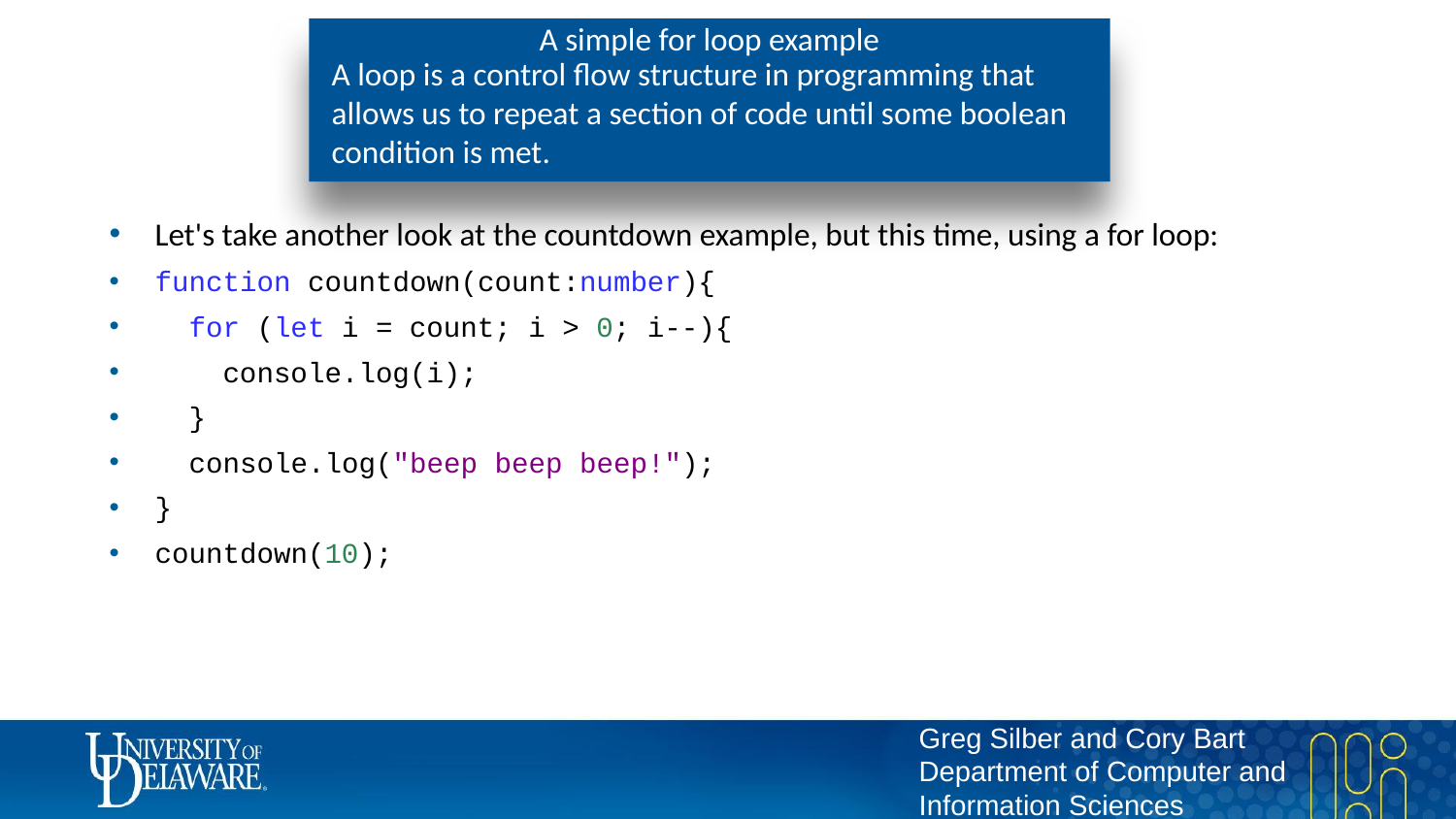

# A simple for loop example
A loop is a control flow structure in programming that allows us to repeat a section of code until some boolean condition is met.
Let's take another look at the countdown example, but this time, using a for loop:
function countdown(count:number){
  for (let i = count; i > 0; i--){
    console.log(i);
  }
  console.log("beep beep beep!");
}
countdown(10);